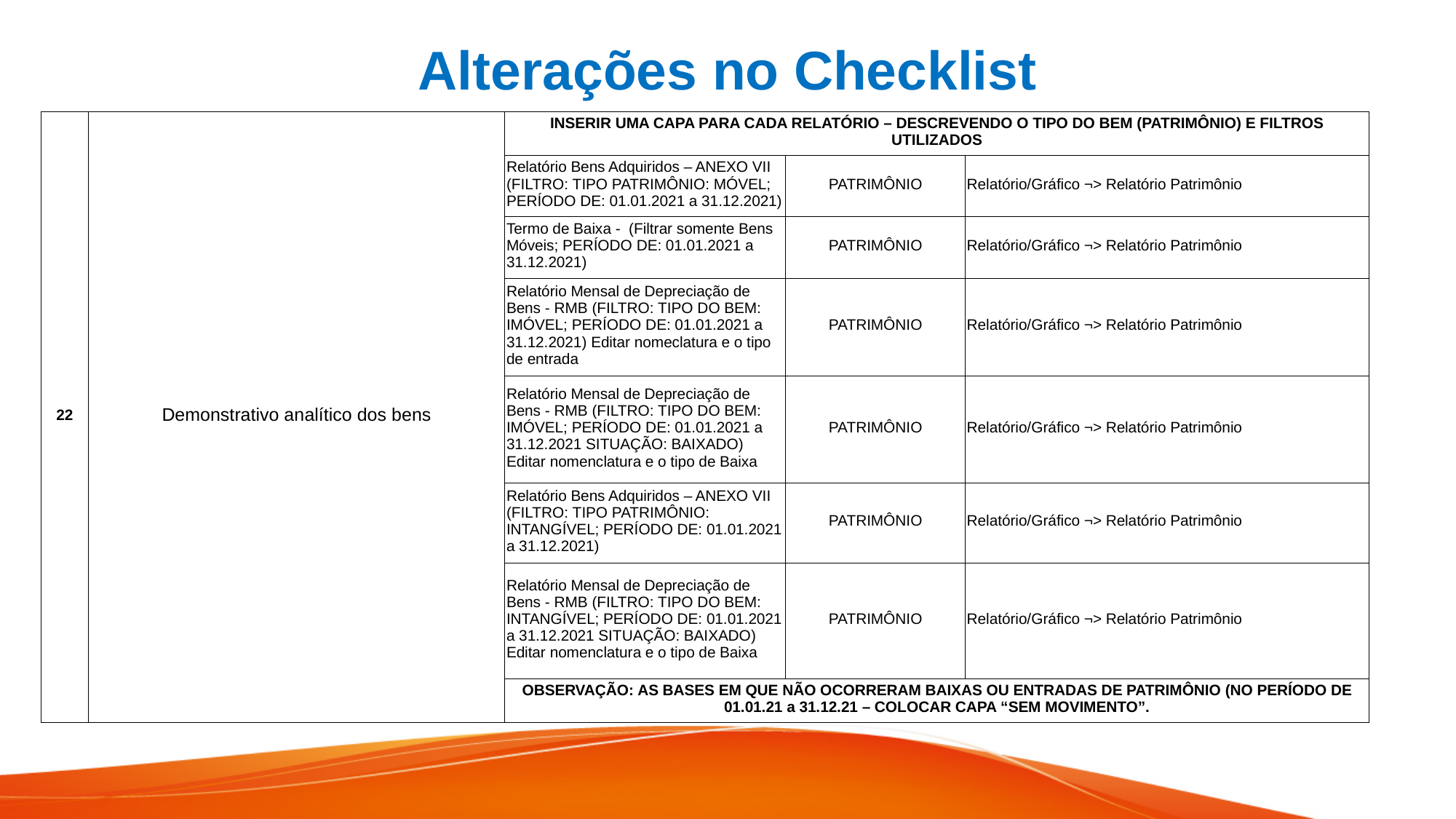

# Alterações no Checklist
| 22 | Demonstrativo analítico dos bens | INSERIR UMA CAPA PARA CADA RELATÓRIO – DESCREVENDO O TIPO DO BEM (PATRIMÔNIO) E FILTROS UTILIZADOS |  |  |
| --- | --- | --- | --- | --- |
|  |  | Relatório Bens Adquiridos – ANEXO VII (FILTRO: TIPO PATRIMÔNIO: MÓVEL; PERÍODO DE: 01.01.2021 a 31.12.2021) | PATRIMÔNIO | Relatório/Gráfico ¬> Relatório Patrimônio |
|  |  | Termo de Baixa - (Filtrar somente Bens Móveis; PERÍODO DE: 01.01.2021 a 31.12.2021) | PATRIMÔNIO | Relatório/Gráfico ¬> Relatório Patrimônio |
|  |  | Relatório Mensal de Depreciação de Bens - RMB (FILTRO: TIPO DO BEM: IMÓVEL; PERÍODO DE: 01.01.2021 a 31.12.2021) Editar nomeclatura e o tipo de entrada | PATRIMÔNIO | Relatório/Gráfico ¬> Relatório Patrimônio |
|  |  | Relatório Mensal de Depreciação de Bens - RMB (FILTRO: TIPO DO BEM: IMÓVEL; PERÍODO DE: 01.01.2021 a 31.12.2021 SITUAÇÃO: BAIXADO) Editar nomenclatura e o tipo de Baixa | PATRIMÔNIO | Relatório/Gráfico ¬> Relatório Patrimônio |
|  |  | Relatório Bens Adquiridos – ANEXO VII (FILTRO: TIPO PATRIMÔNIO: INTANGÍVEL; PERÍODO DE: 01.01.2021 a 31.12.2021) | PATRIMÔNIO | Relatório/Gráfico ¬> Relatório Patrimônio |
|  |  | Relatório Mensal de Depreciação de Bens - RMB (FILTRO: TIPO DO BEM: INTANGÍVEL; PERÍODO DE: 01.01.2021 a 31.12.2021 SITUAÇÃO: BAIXADO) Editar nomenclatura e o tipo de Baixa | PATRIMÔNIO | Relatório/Gráfico ¬> Relatório Patrimônio |
|  |  | OBSERVAÇÃO: AS BASES EM QUE NÃO OCORRERAM BAIXAS OU ENTRADAS DE PATRIMÔNIO (NO PERÍODO DE 01.01.21 a 31.12.21 – COLOCAR CAPA “SEM MOVIMENTO”. |  |  |